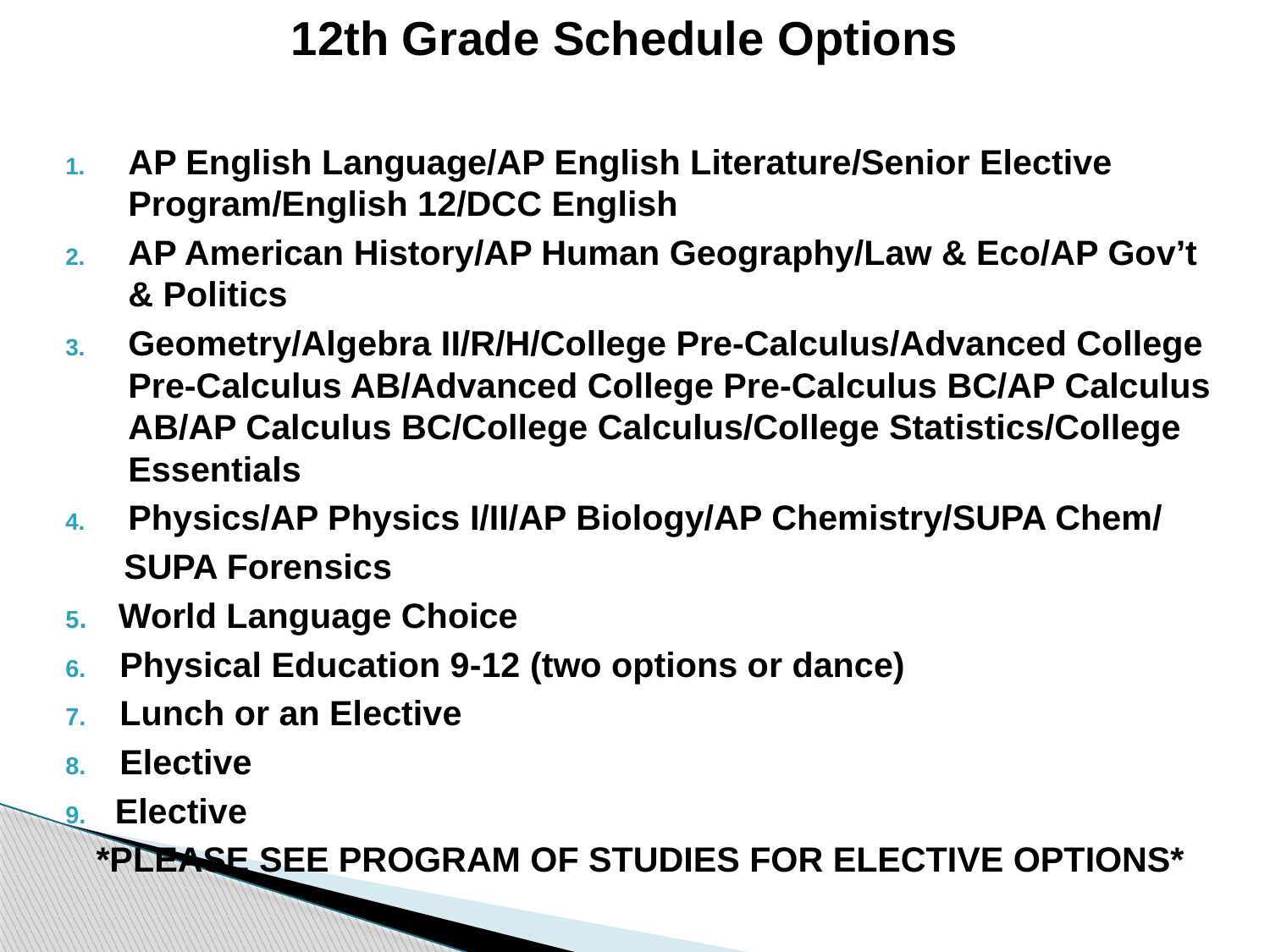

12th Grade Schedule Options

AP English Language/AP English Literature/Senior Elective Program/English 12/DCC English
AP American History/AP Human Geography/Law & Eco/AP Gov’t & Politics
Geometry/Algebra II/R/H/College Pre-Calculus/Advanced College Pre-Calculus AB/Advanced College Pre-Calculus BC/AP Calculus AB/AP Calculus BC/College Calculus/College Statistics/College Essentials
Physics/AP Physics I/II/AP Biology/AP Chemistry/SUPA Chem/
      SUPA Forensics
5.    World Language Choice
6.     Physical Education 9-12 (two options or dance)
7.     Lunch or an Elective
8.     Elective
9.   Elective
*PLEASE SEE PROGRAM OF STUDIES FOR ELECTIVE OPTIONS*